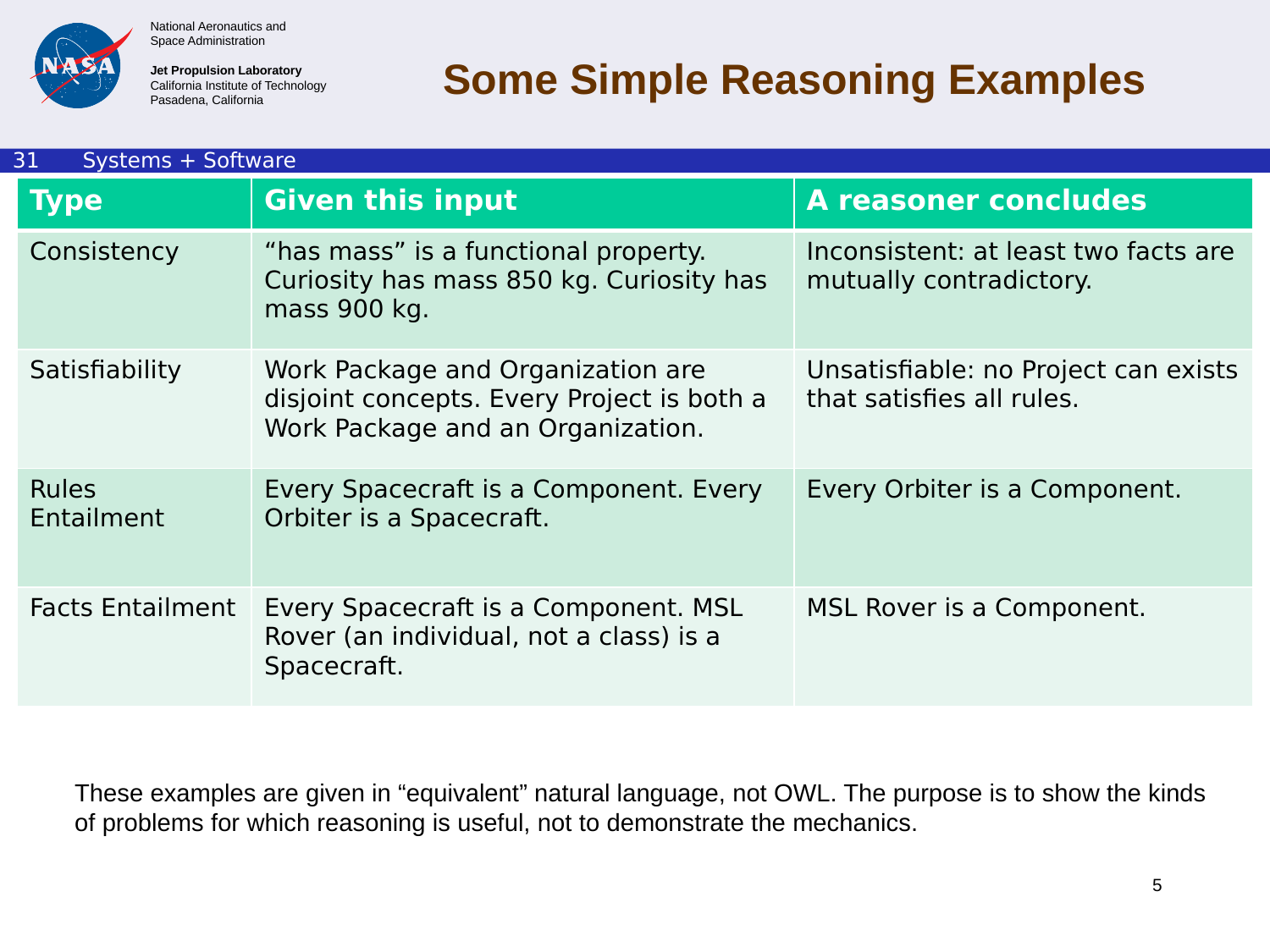

# Some Simple Reasoning Examples
| Type | Given this input | A reasoner concludes |
| --- | --- | --- |
| Consistency | “has mass” is a functional property. Curiosity has mass 850 kg. Curiosity has mass 900 kg. | Inconsistent: at least two facts are mutually contradictory. |
| Satisfiability | Work Package and Organization are disjoint concepts. Every Project is both a Work Package and an Organization. | Unsatisfiable: no Project can exists that satisfies all rules. |
| Rules Entailment | Every Spacecraft is a Component. Every Orbiter is a Spacecraft. | Every Orbiter is a Component. |
| Facts Entailment | Every Spacecraft is a Component. MSL Rover (an individual, not a class) is a Spacecraft. | MSL Rover is a Component. |
These examples are given in “equivalent” natural language, not OWL. The purpose is to show the kinds of problems for which reasoning is useful, not to demonstrate the mechanics.
5